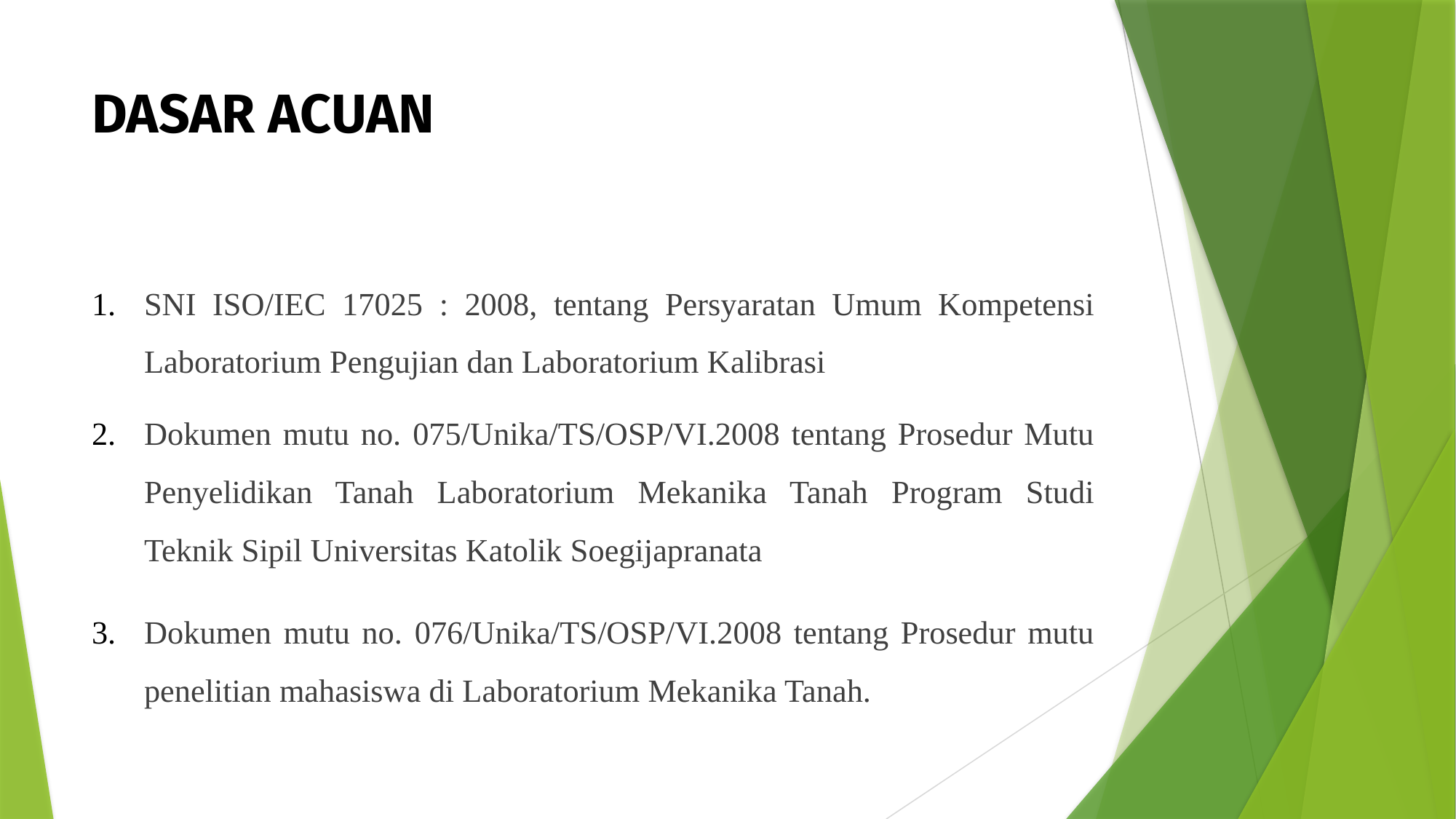

# DASAR ACUAN
SNI ISO/IEC 17025 : 2008, tentang Persyaratan Umum Kompetensi Laboratorium Pengujian dan Laboratorium Kalibrasi
Dokumen mutu no. 075/Unika/TS/OSP/VI.2008 tentang Prosedur Mutu Penyelidikan Tanah Laboratorium Mekanika Tanah Program Studi Teknik Sipil Universitas Katolik Soegijapranata
Dokumen mutu no. 076/Unika/TS/OSP/VI.2008 tentang Prosedur mutu penelitian mahasiswa di Laboratorium Mekanika Tanah.